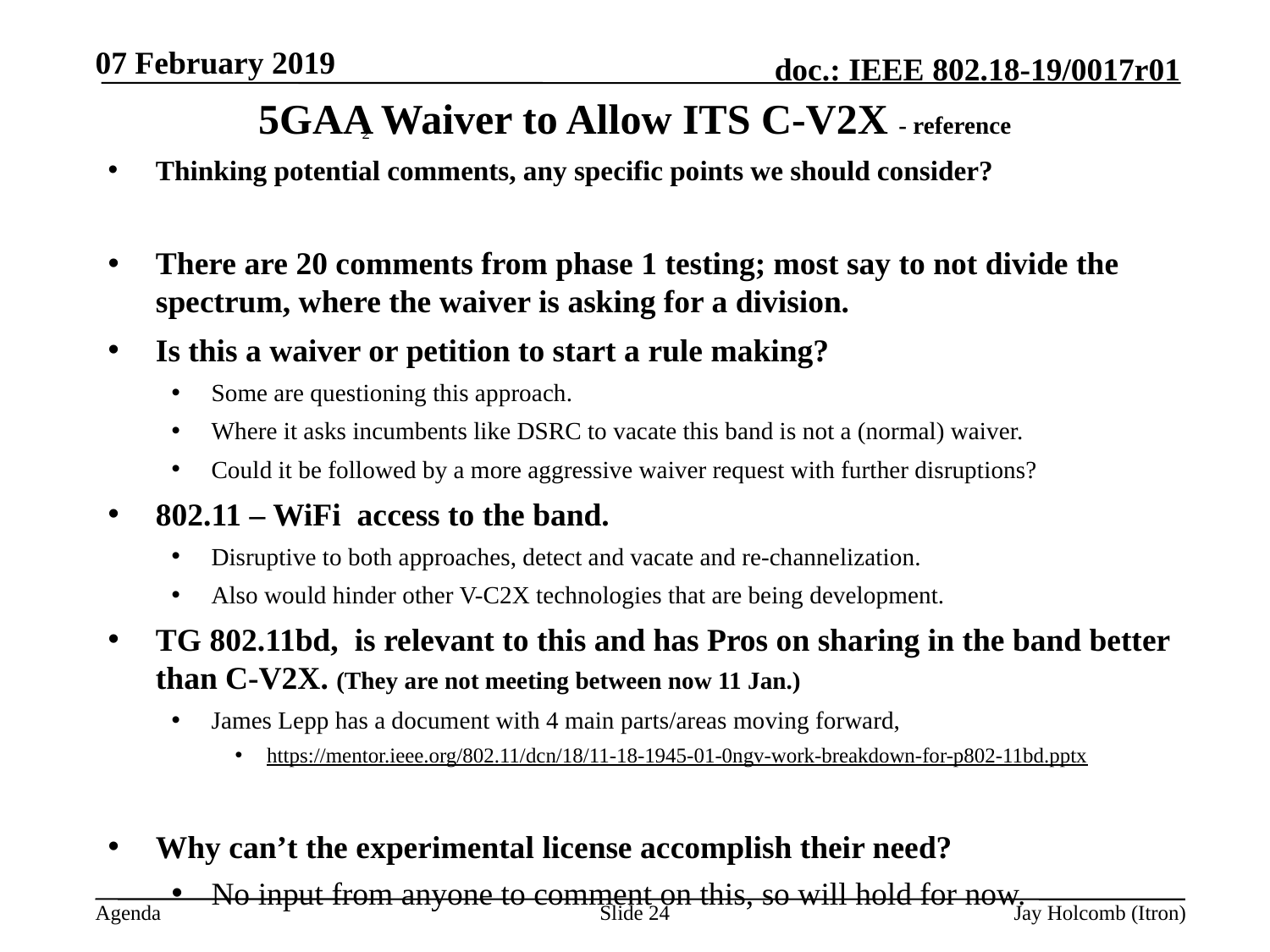

07 February 2019
# 5GAA Waiver to Allow ITS C-V2X - reference
2
Thinking potential comments, any specific points we should consider?

There are 20 comments from phase 1 testing; most say to not divide the spectrum, where the waiver is asking for a division.
Is this a waiver or petition to start a rule making?
Some are questioning this approach.
Where it asks incumbents like DSRC to vacate this band is not a (normal) waiver.
Could it be followed by a more aggressive waiver request with further disruptions?
802.11 – WiFi  access to the band.
Disruptive to both approaches, detect and vacate and re-channelization.
Also would hinder other V-C2X technologies that are being development.
TG 802.11bd,  is relevant to this and has Pros on sharing in the band better than C-V2X. (They are not meeting between now 11 Jan.)
James Lepp has a document with 4 main parts/areas moving forward,
https://mentor.ieee.org/802.11/dcn/18/11-18-1945-01-0ngv-work-breakdown-for-p802-11bd.pptx

Why can’t the experimental license accomplish their need?
No input from anyone to comment on this, so will hold for now.

Slide 24
Jay Holcomb (Itron)